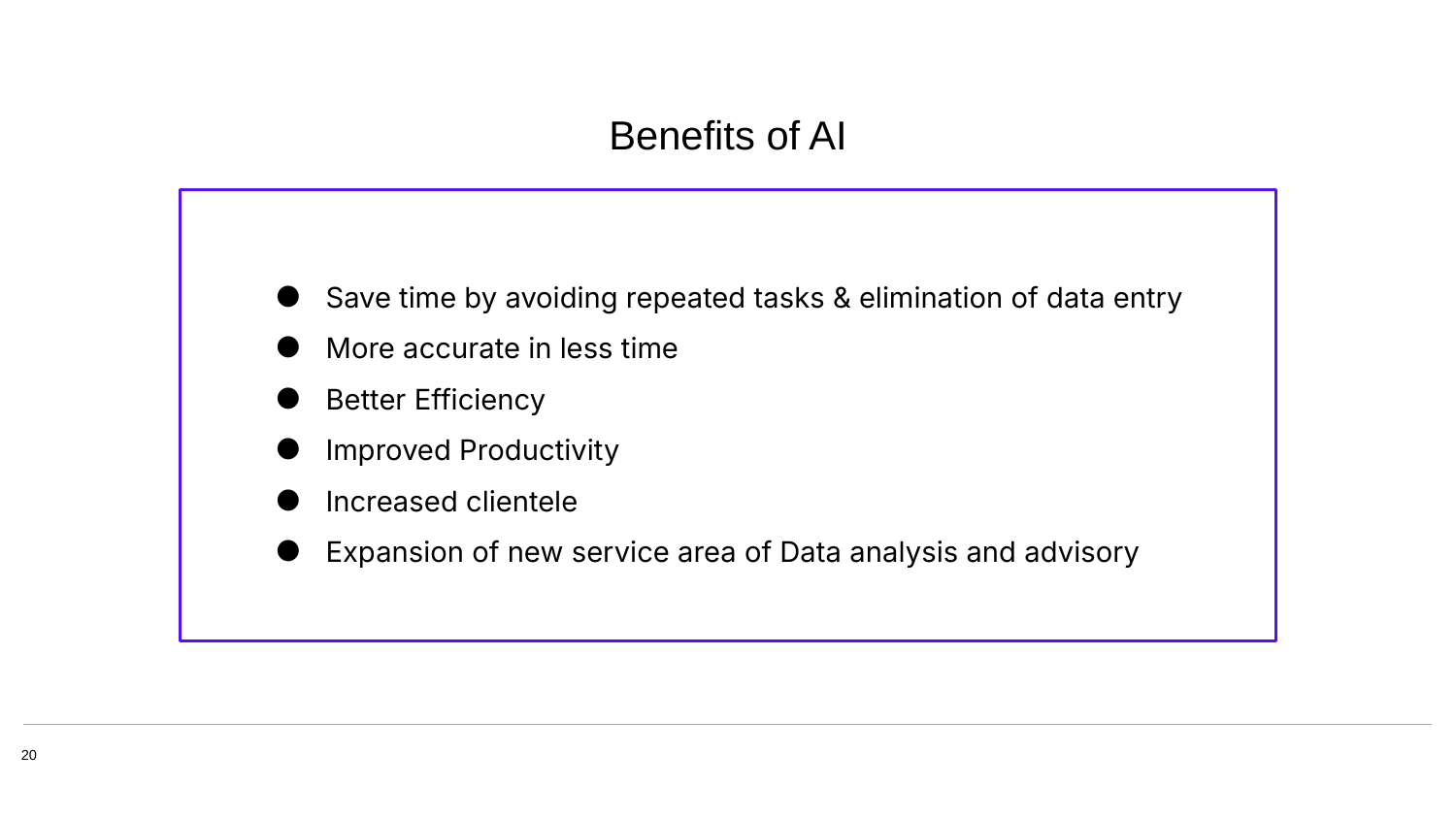

Benefits of AI
Save time by avoiding repeated tasks & elimination of data entry
More accurate in less time
Better Efficiency
Improved Productivity
Increased clientele
Expansion of new service area of Data analysis and advisory
20